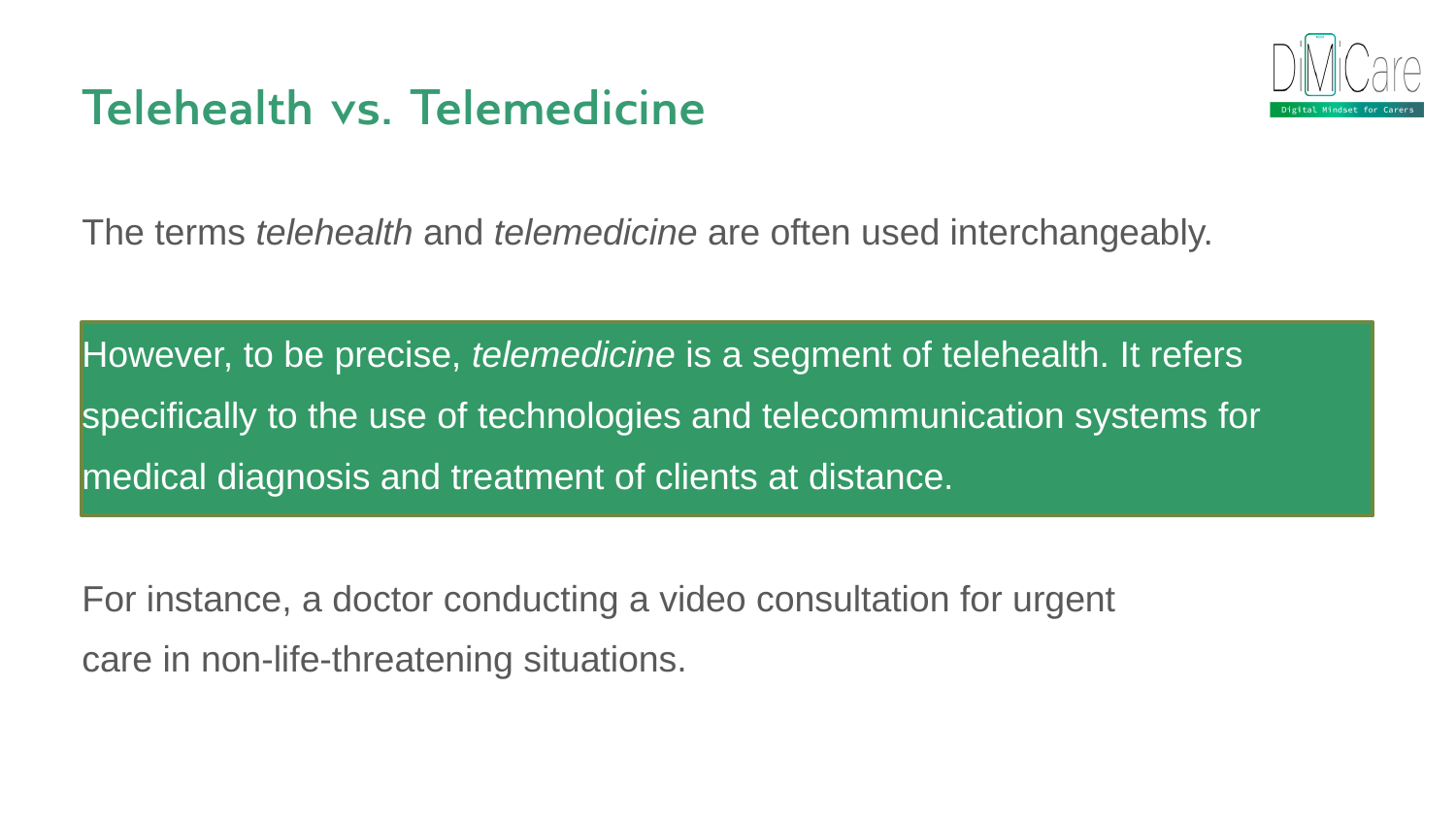

Telehealth vs. Telemedicine
The terms telehealth and telemedicine are often used interchangeably.

However, to be precise, telemedicine is a segment of telehealth. It refers specifically to the use of technologies and telecommunication systems for medical diagnosis and treatment of clients at distance.

For instance, a doctor conducting a video consultation for urgent
care in non-life-threatening situations.